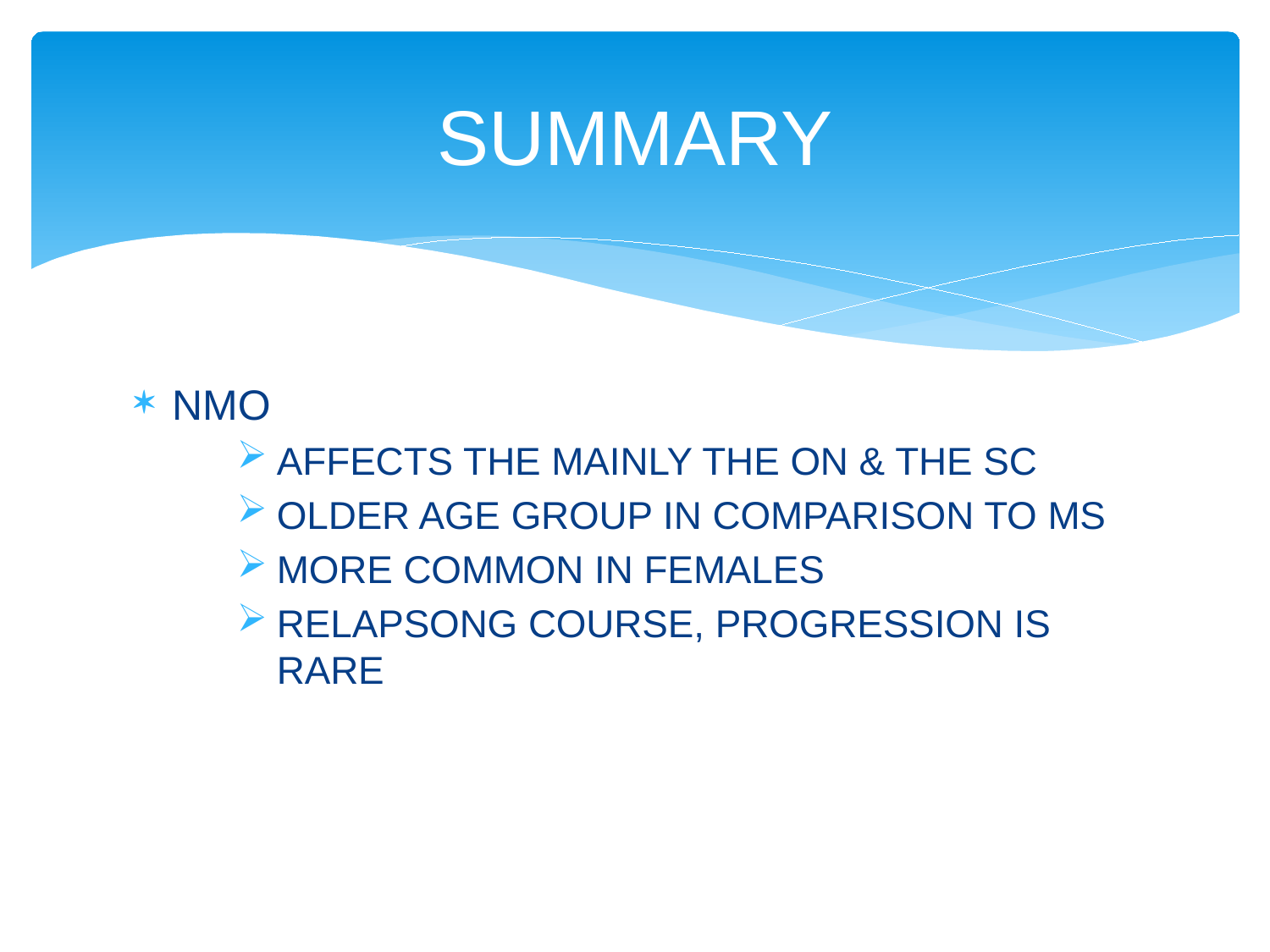

# SUMMARY
NMO
AFFECTS THE MAINLY THE ON & THE SC
OLDER AGE GROUP IN COMPARISON TO MS
MORE COMMON IN FEMALES
RELAPSONG COURSE, PROGRESSION IS RARE